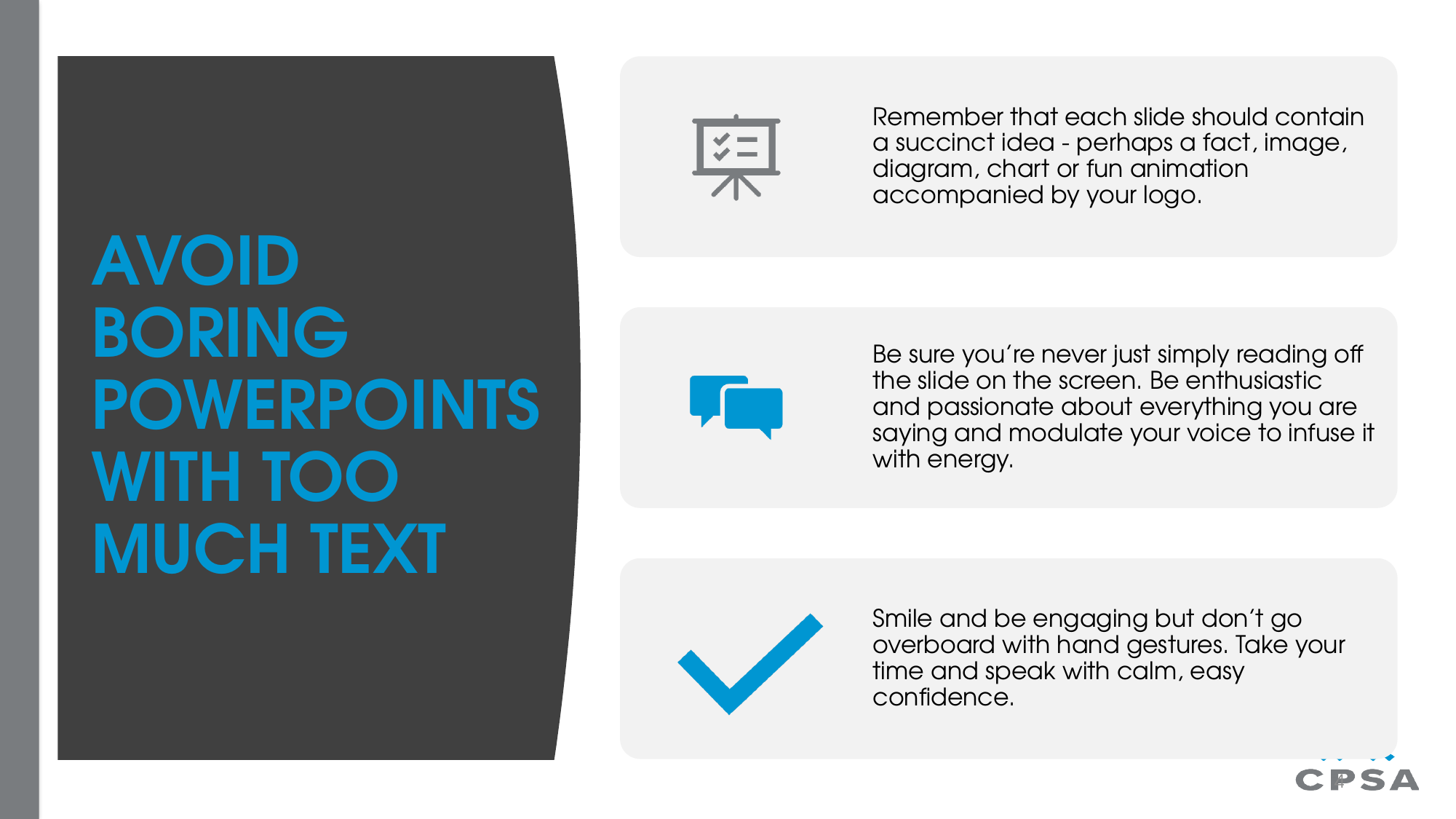

Remember that each slide should contain a succinct idea - perhaps a fact, image, diagram, chart or fun animation accompanied by your logo.
Be sure you’re never just simply reading off the slide on the screen. Be enthusiastic and passionate about everything you are saying and modulate your voice to infuse it with energy.
Smile and be engaging but don’t go overboard with hand gestures. Take your time and speak with calm, easy confidence.

# Avoid Boring PowerPoints with Too Much Text

4